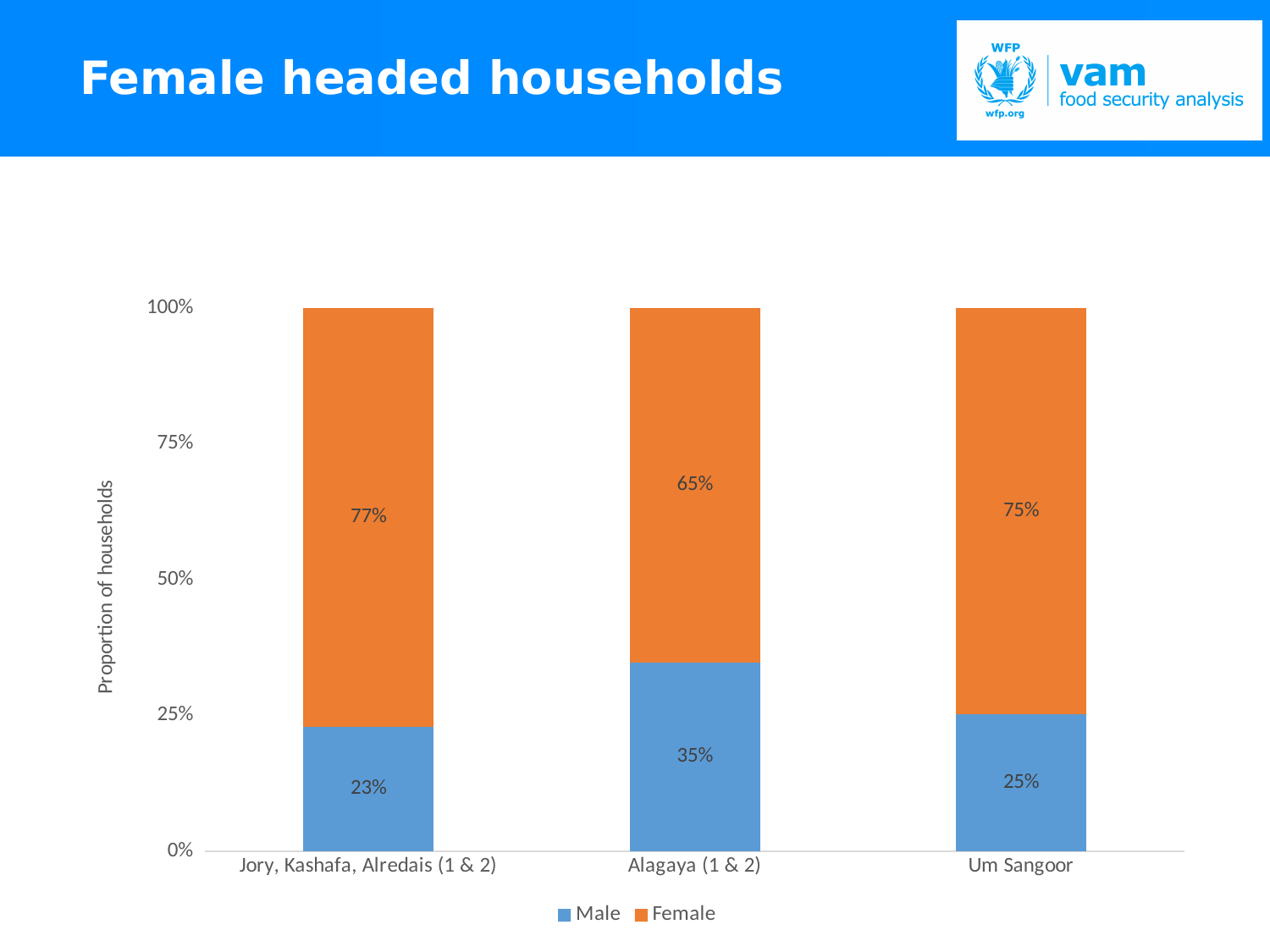

# Female headed households

### Chart

| Category | Male | Female |
|---|---|---|
| Jory, Kashafa, Alredais (1 & 2) | 0.22922636103151864 | 0.7707736389684814 |
| Alagaya (1 & 2) | 0.34770114942528735 | 0.6522988505747126 |
| Um Sangoor | 0.2521489971346705 | 0.7478510028653296 |